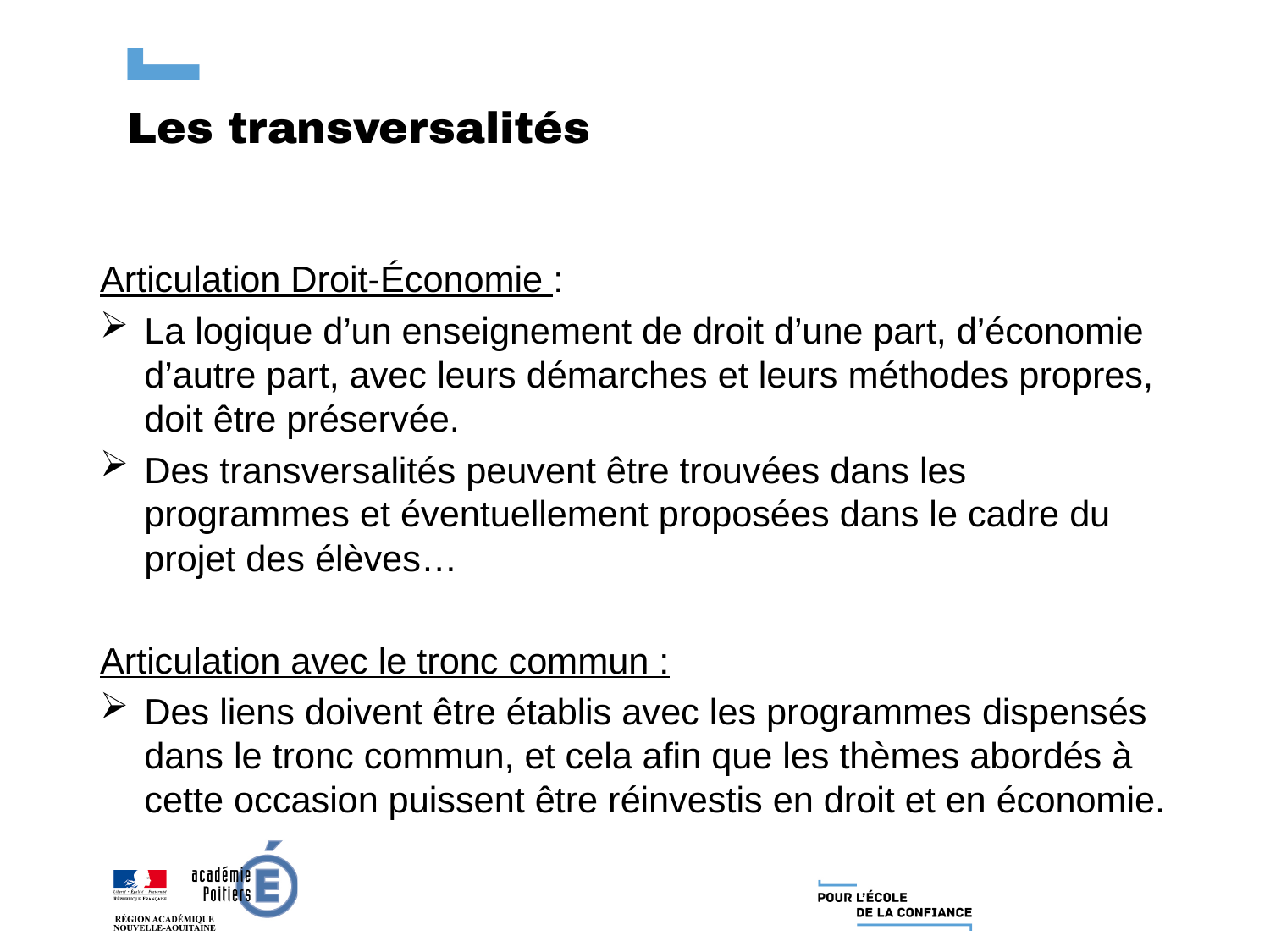

# Les transversalités
Articulation Droit-Économie :
La logique d’un enseignement de droit d’une part, d’économie d’autre part, avec leurs démarches et leurs méthodes propres, doit être préservée.
Des transversalités peuvent être trouvées dans les programmes et éventuellement proposées dans le cadre du projet des élèves…

Articulation avec le tronc commun :
Des liens doivent être établis avec les programmes dispensés dans le tronc commun, et cela afin que les thèmes abordés à cette occasion puissent être réinvestis en droit et en économie.